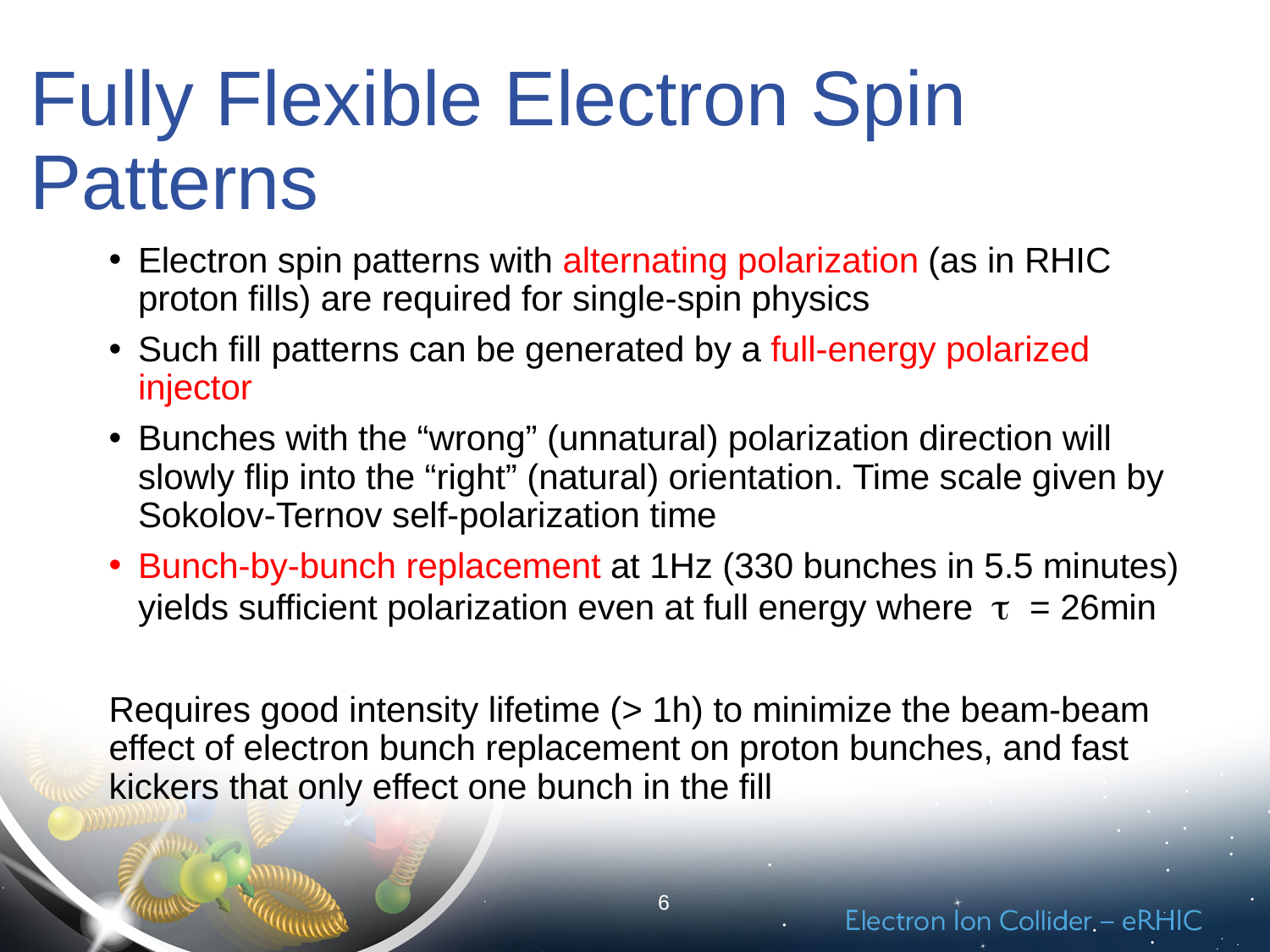

# Fully Flexible Electron Spin Patterns
Electron spin patterns with alternating polarization (as in RHIC proton fills) are required for single-spin physics
Such fill patterns can be generated by a full-energy polarized injector
Bunches with the “wrong” (unnatural) polarization direction will slowly flip into the “right” (natural) orientation. Time scale given by Sokolov-Ternov self-polarization time
Bunch-by-bunch replacement at 1Hz (330 bunches in 5.5 minutes) yields sufficient polarization even at full energy where τ = 26min

Requires good intensity lifetime (> 1h) to minimize the beam-beam effect of electron bunch replacement on proton bunches, and fast kickers that only effect one bunch in the fill

6